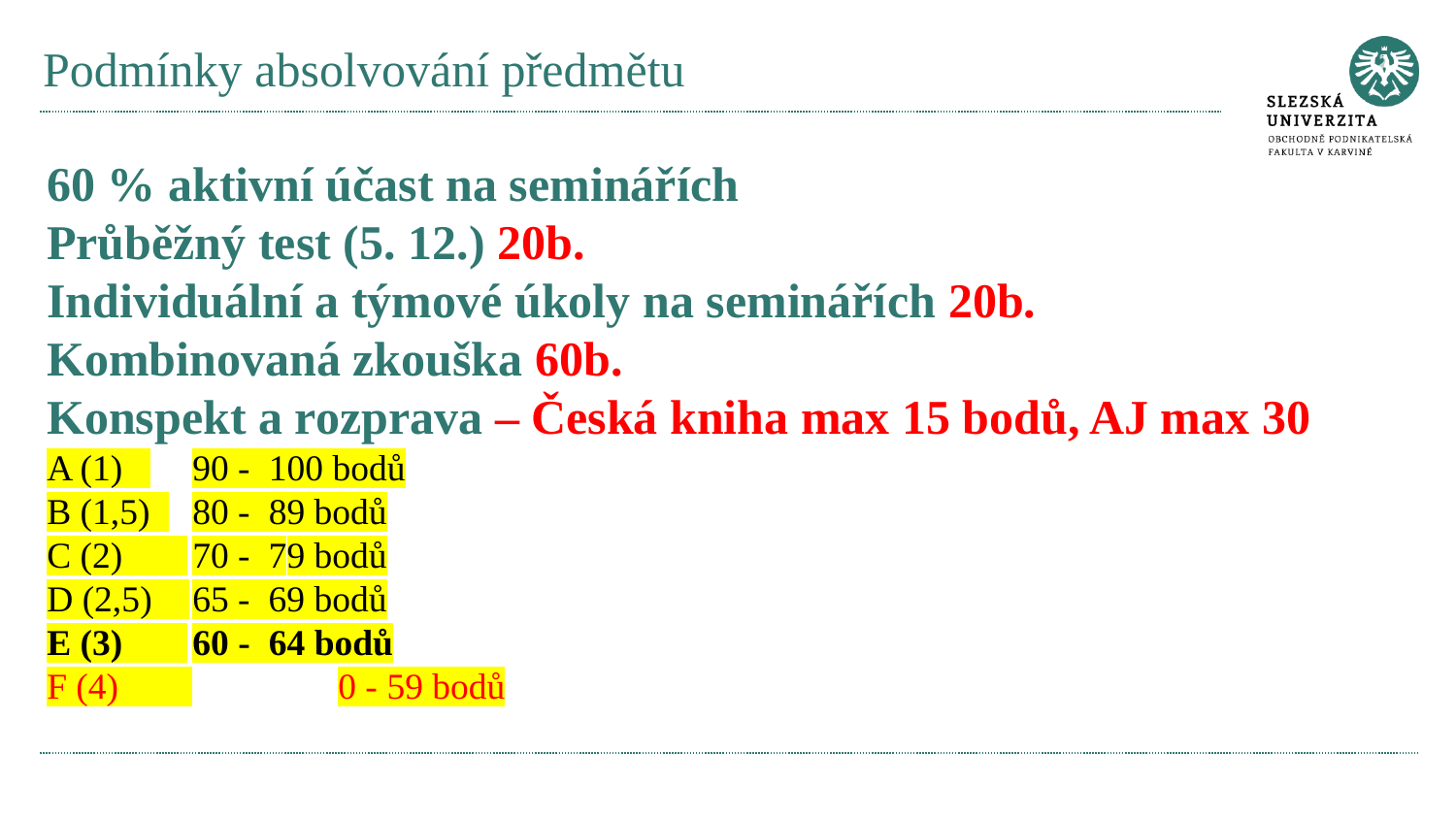

# Podmínky absolvování předmětu
60 % aktivní účast na seminářích
Průběžný test (5. 12.) 20b.
Individuální a týmové úkoly na seminářích 20b.
Kombinovaná zkouška 60b.
Konspekt a rozprava – Česká kniha max 15 bodů, AJ max 30
A (1)   	90 -  100 bodů
B (1,5)  	80 -  89 bodů
C (2)       	70 -  79 bodů
D (2,5)    	65 -  69 bodů
E (3)       	60 -  64 bodů
F (4)        	0 - 59 bodů